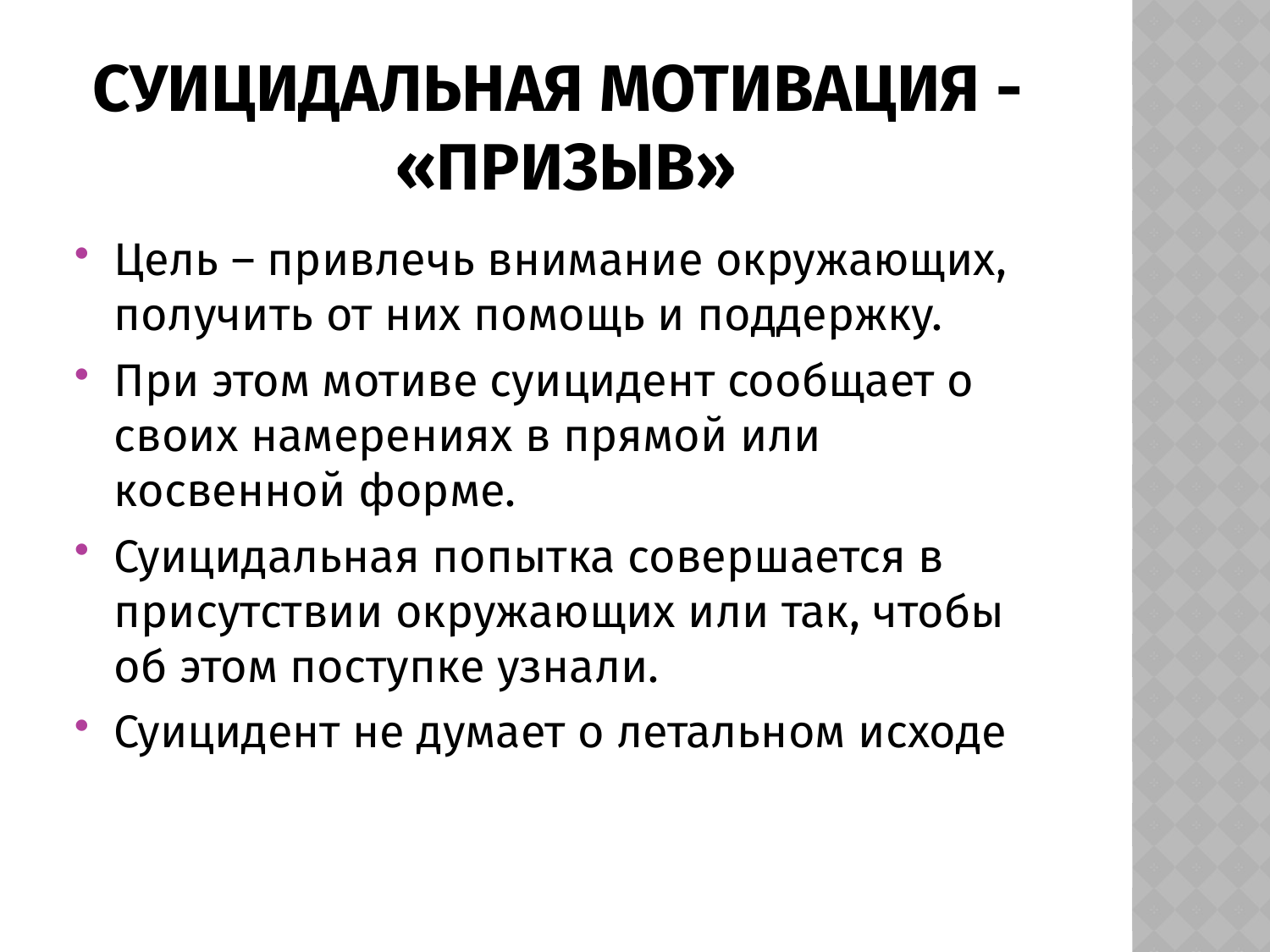

# Суицидальная мотивация -  «призыв»
Цель – привлечь внимание окружающих, получить от них помощь и поддержку.
При этом мотиве суицидент сообщает о своих намерениях в прямой или косвенной форме.
Суицидальная попытка совершается в присутствии окружающих или так, чтобы об этом поступке узнали.
Суицидент не думает о летальном исходе